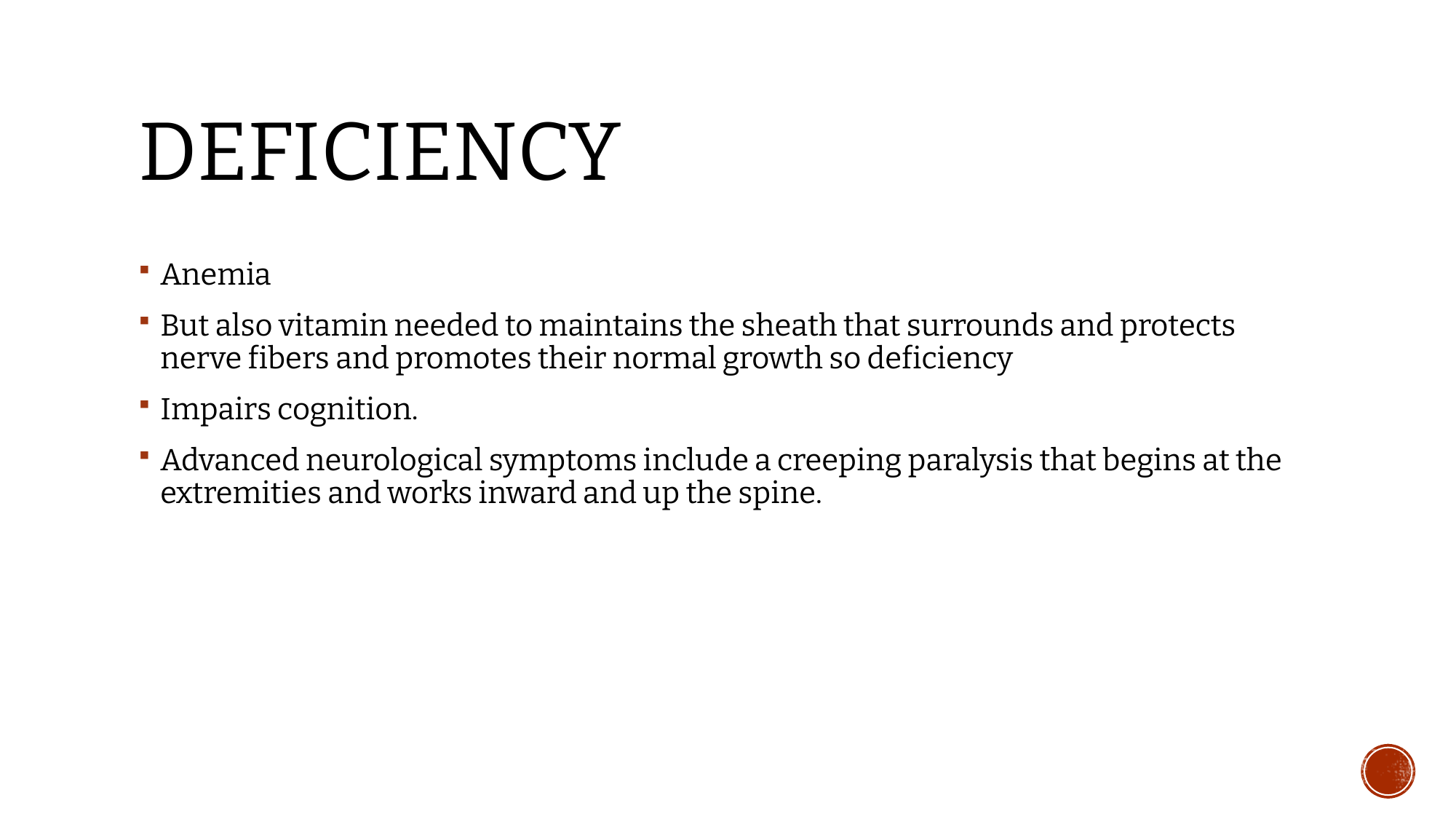

# deficiency
Anemia
But also vitamin needed to maintains the sheath that surrounds and protects nerve fibers and promotes their normal growth so deficiency
Impairs cognition.
Advanced neurological symptoms include a creeping paralysis that begins at the extremities and works inward and up the spine.